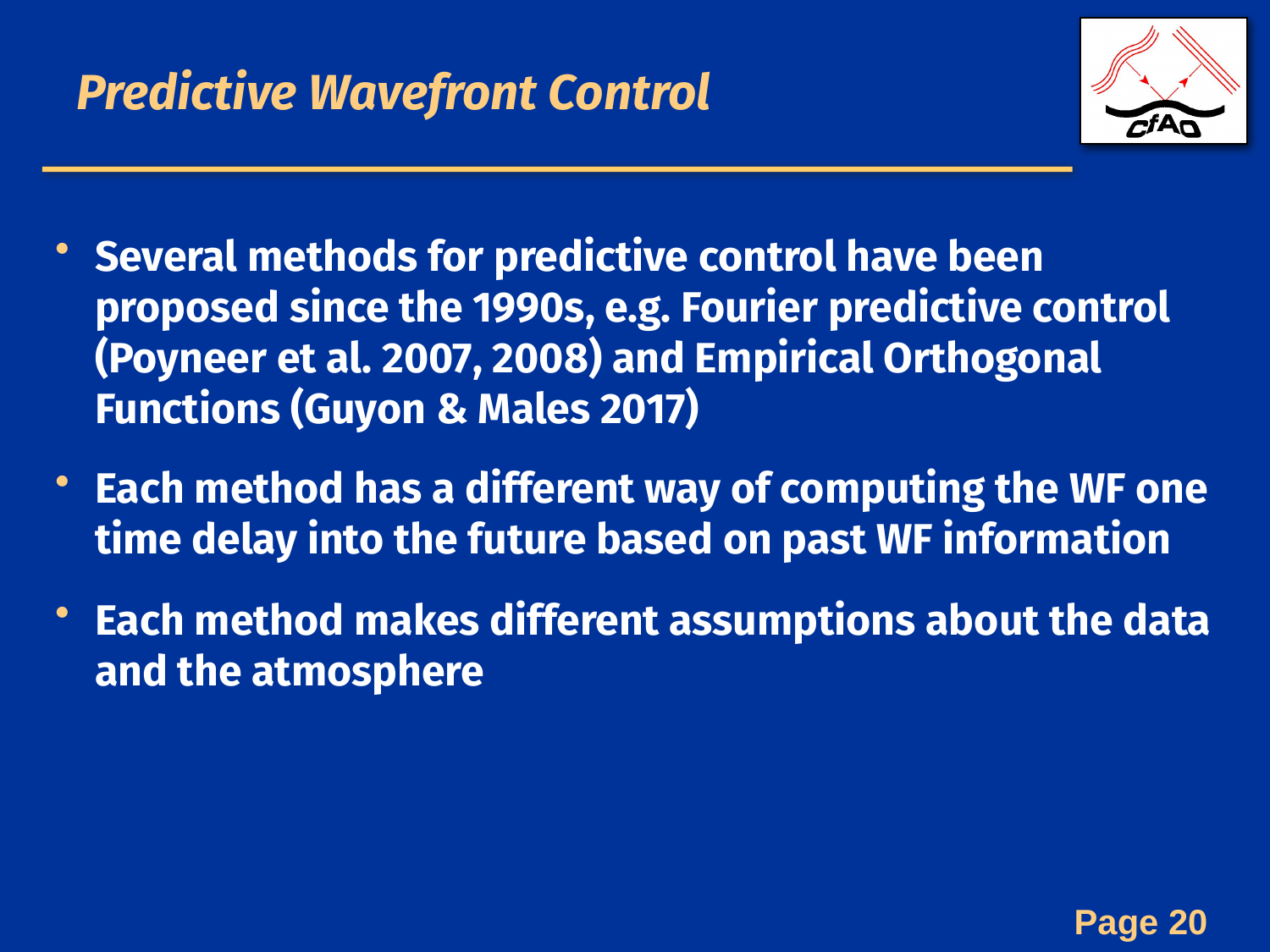

# Predictive Wavefront Control
Several methods for predictive control have been proposed since the 1990s, e.g. Fourier predictive control (Poyneer et al. 2007, 2008) and Empirical Orthogonal Functions (Guyon & Males 2017)
Each method has a different way of computing the WF one time delay into the future based on past WF information
Each method makes different assumptions about the data and the atmosphere